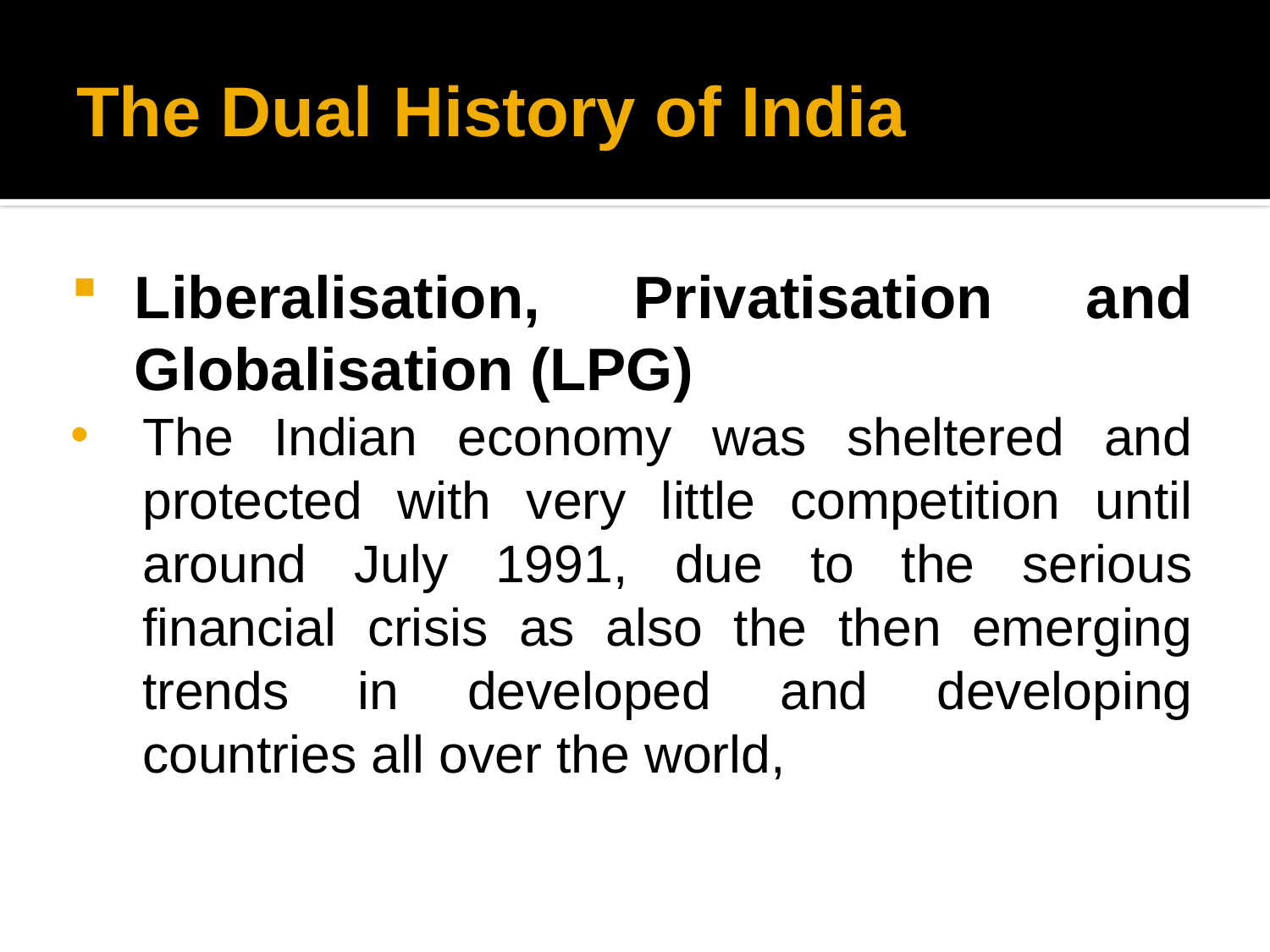

# The Dual History of India
Liberalisation, Privatisation and Globalisation (LPG)
The Indian economy was sheltered and protected with very little competition until around July 1991, due to the serious financial crisis as also the then emerging trends in developed and developing countries all over the world,